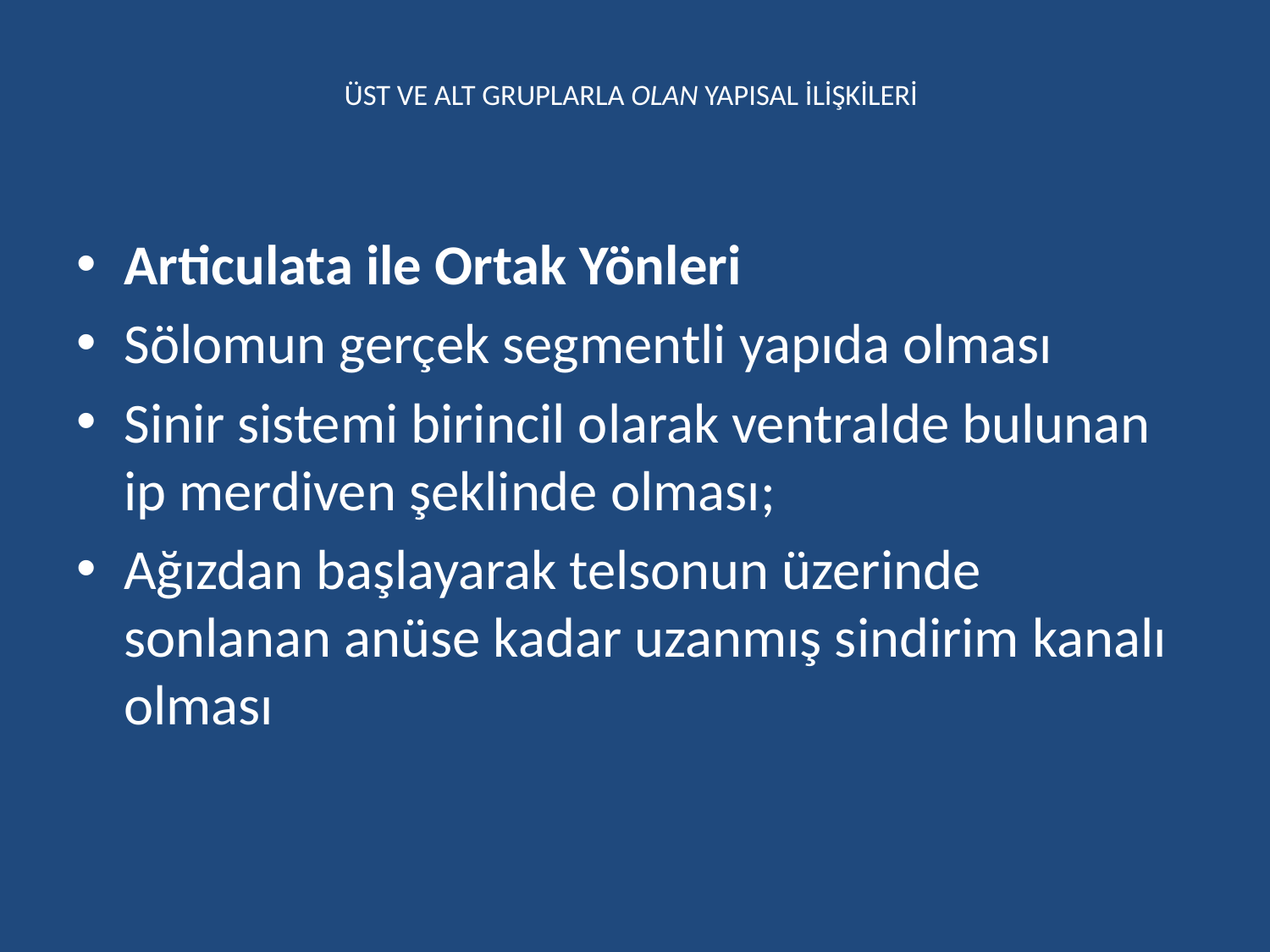

# ÜST VE ALT GRUPLARLA OLAN YAPISAL İLİŞKİLERİ
Articulata ile Ortak Yönleri
Sölomun gerçek segmentli yapıda olması
Sinir sistemi birincil olarak ventralde bulunan ip merdiven şeklinde olması;
Ağızdan başlayarak telsonun üzerinde sonlanan anüse kadar uzanmış sindirim kanalı olması